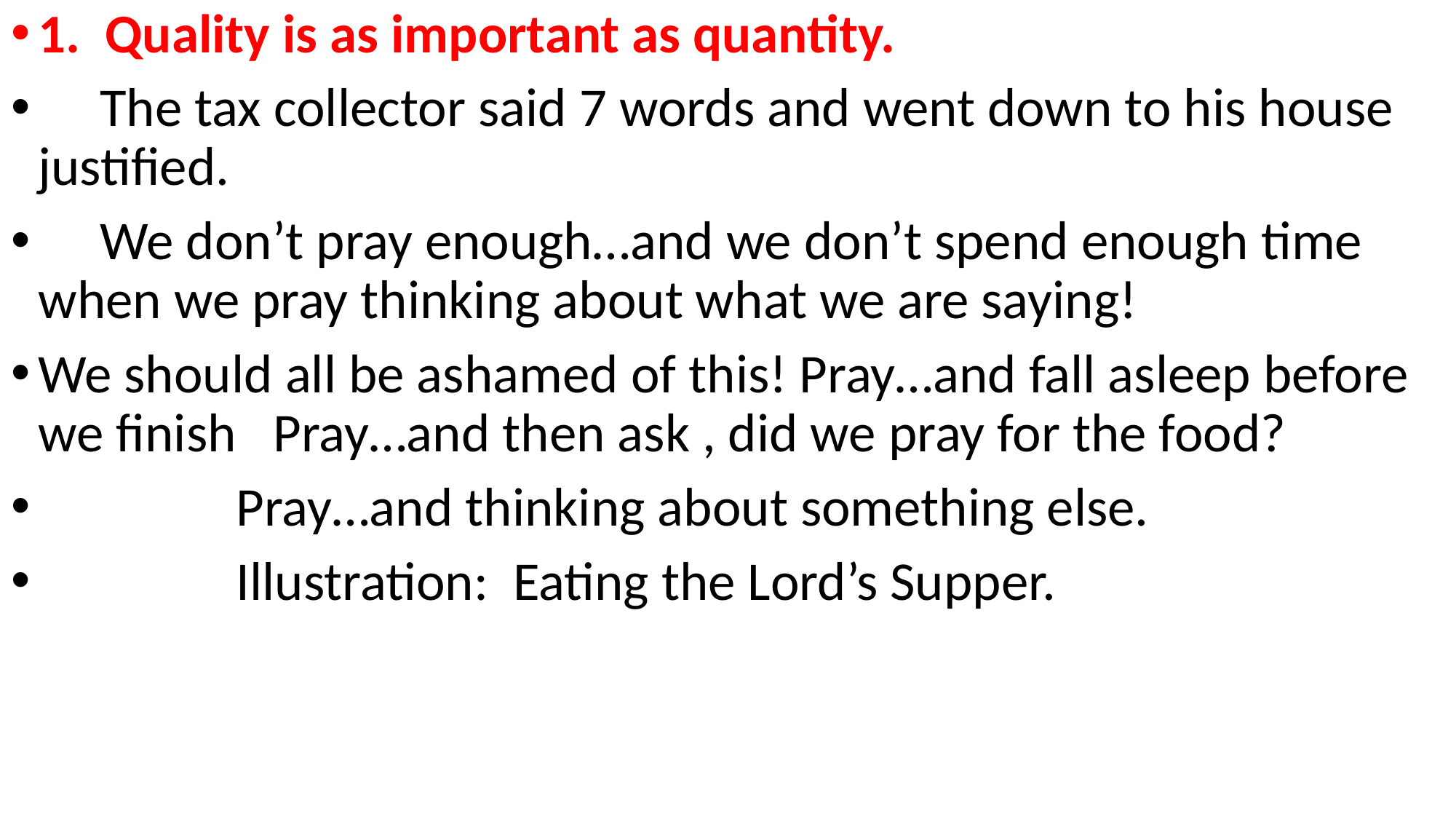

1.  Quality is as important as quantity.
     The tax collector said 7 words and went down to his house justified.
     We don’t pray enough…and we don’t spend enough time when we pray thinking about what we are saying!
We should all be ashamed of this! Pray…and fall asleep before we finish   Pray…and then ask , did we pray for the food?
                Pray…and thinking about something else.
                Illustration:  Eating the Lord’s Supper.